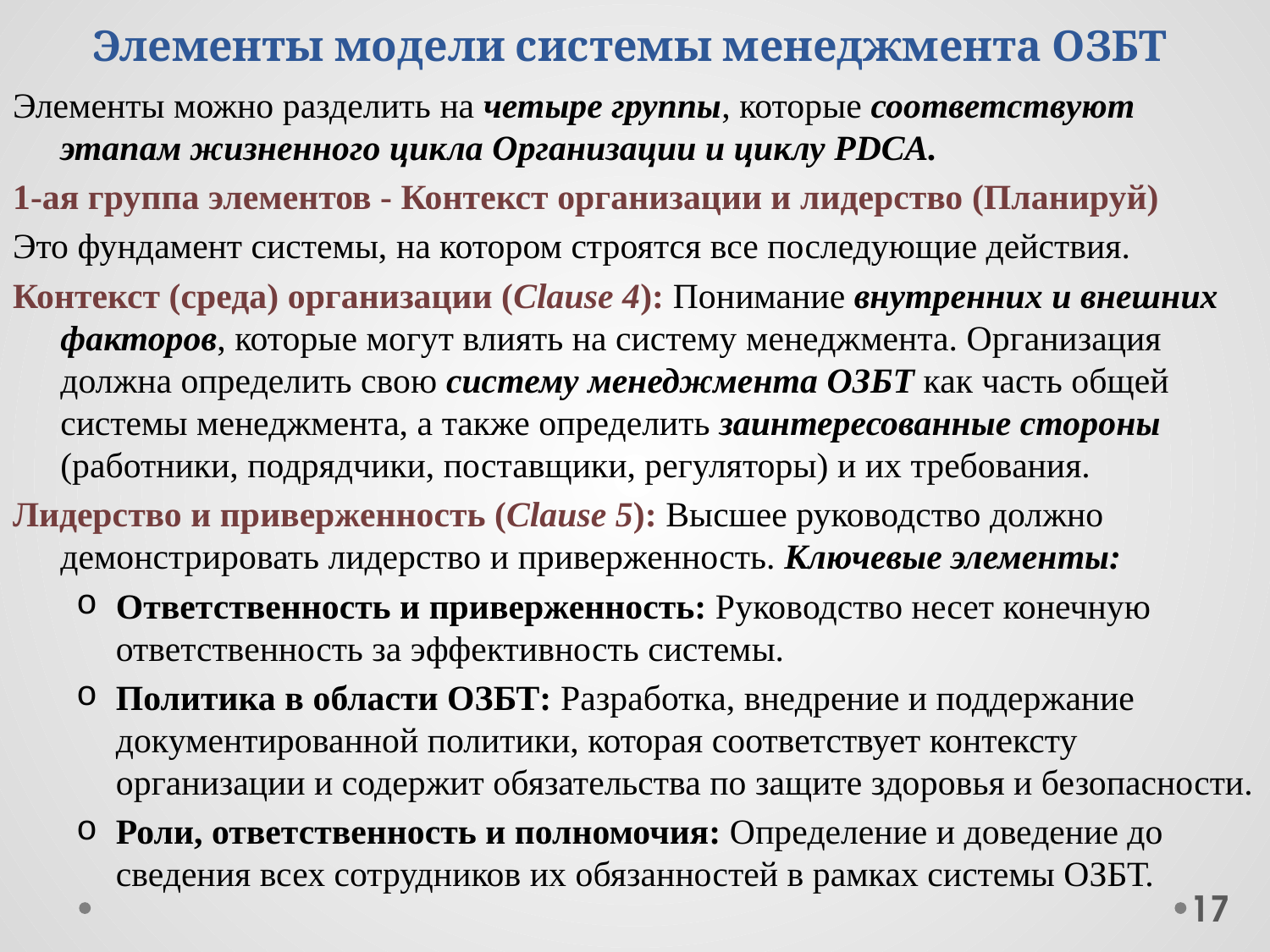

# Элементы модели системы менеджмента ОЗБТ
Элементы можно разделить на четыре группы, которые соответствуют этапам жизненного цикла Организации и циклу PDCA.
1-ая группа элементов - Контекст организации и лидерство (Планируй)
Это фундамент системы, на котором строятся все последующие действия.
Контекст (среда) организации (Clause 4): Понимание внутренних и внешних факторов, которые могут влиять на систему менеджмента. Организация должна определить свою систему менеджмента ОЗБТ как часть общей системы менеджмента, а также определить заинтересованные стороны (работники, подрядчики, поставщики, регуляторы) и их требования.
Лидерство и приверженность (Clause 5): Высшее руководство должно демонстрировать лидерство и приверженность. Ключевые элементы:
Ответственность и приверженность: Руководство несет конечную ответственность за эффективность системы.
Политика в области ОЗБТ: Разработка, внедрение и поддержание документированной политики, которая соответствует контексту организации и содержит обязательства по защите здоровья и безопасности.
Роли, ответственность и полномочия: Определение и доведение до сведения всех сотрудников их обязанностей в рамках системы ОЗБТ.

17